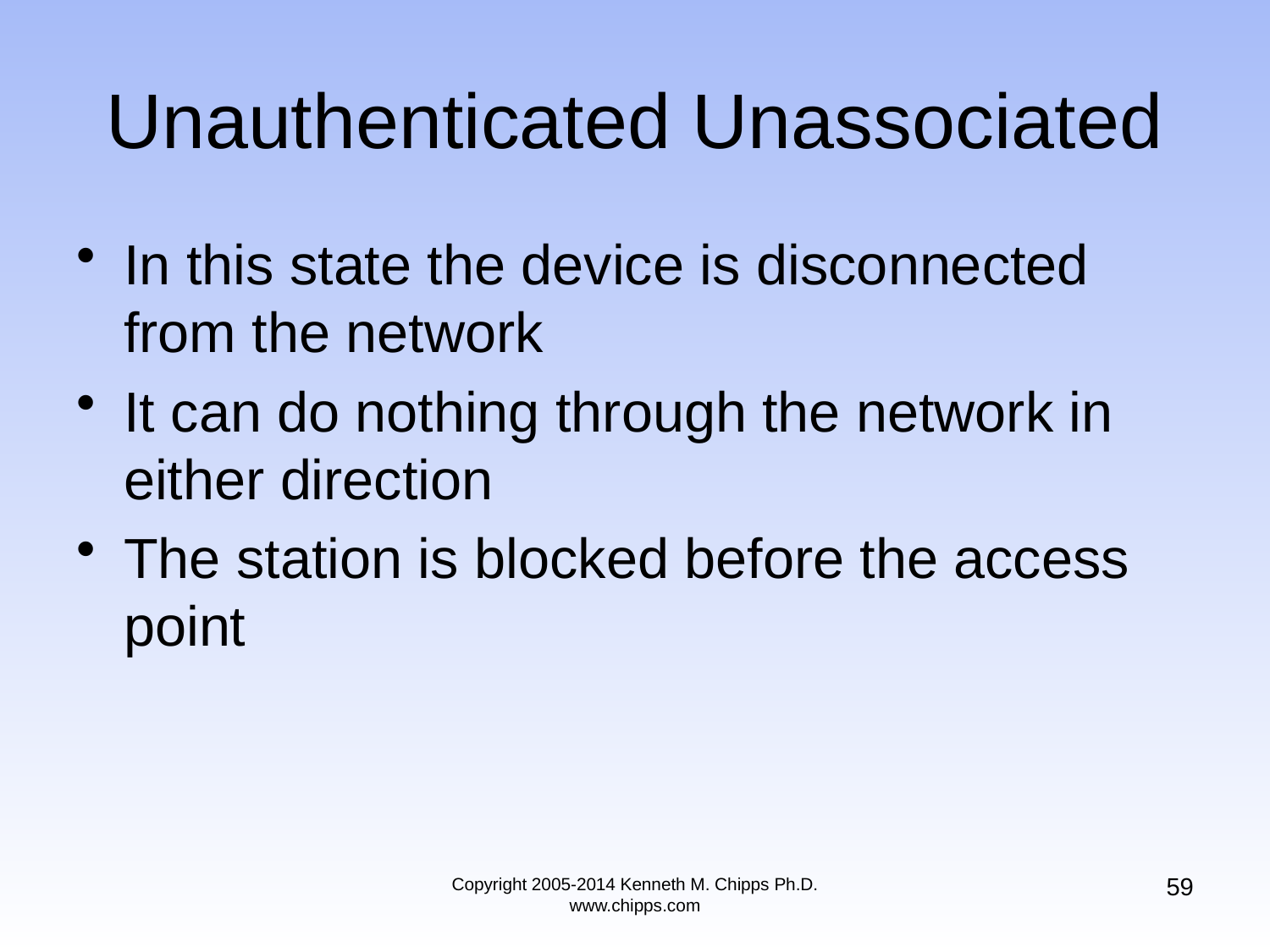

# Unauthenticated Unassociated
In this state the device is disconnected from the network
It can do nothing through the network in either direction
The station is blocked before the access point
59
Copyright 2005-2014 Kenneth M. Chipps Ph.D. www.chipps.com